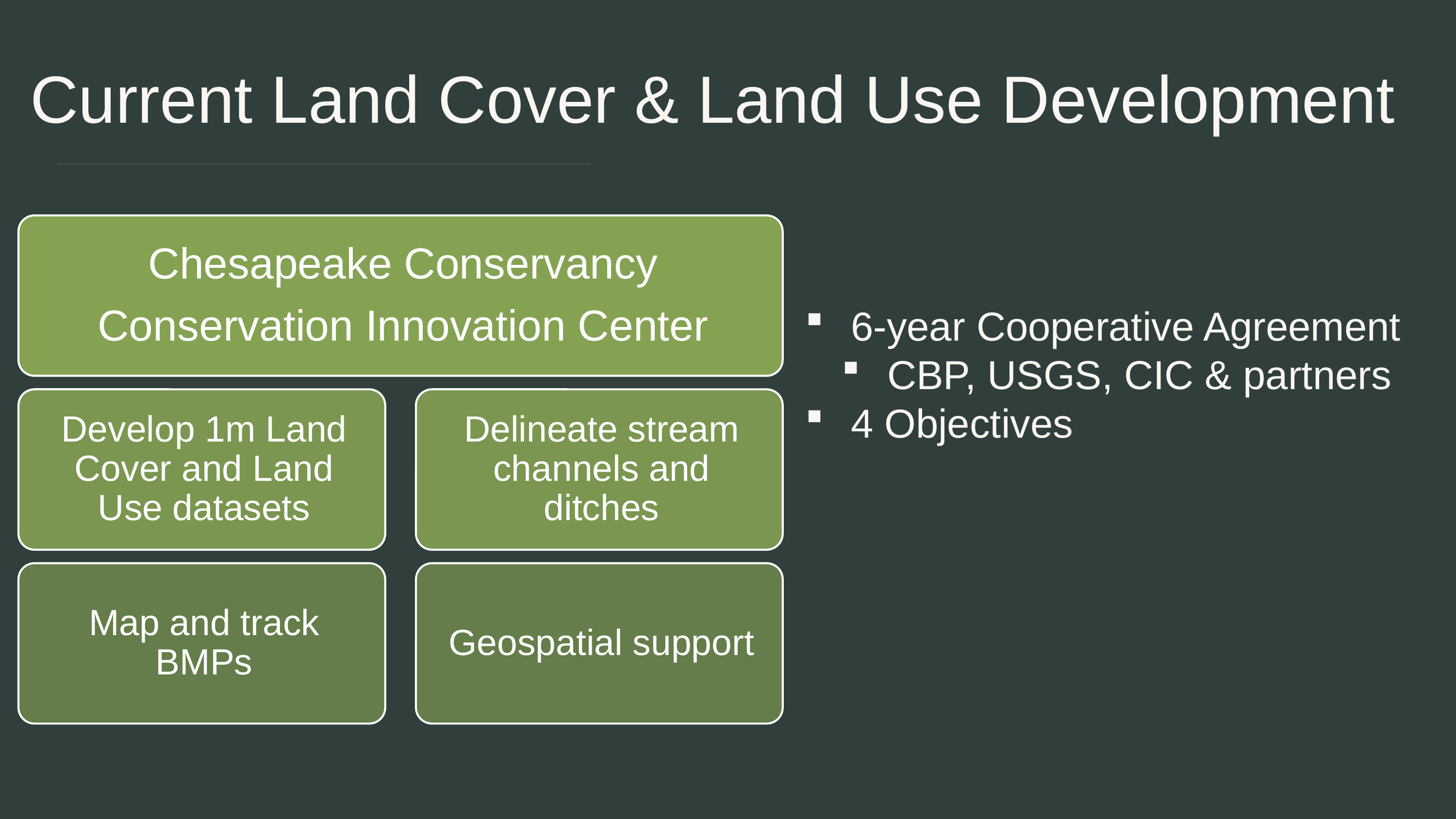

Current Land Cover & Land Use Development

Chesapeake Conservancy
Conservation Innovation Center
Develop 1m Land Cover and Land Use datasets
Map and track BMPs
Delineate stream channels and ditches
Geospatial support
6-year Cooperative Agreement
CBP, USGS, CIC & partners
4 Objectives